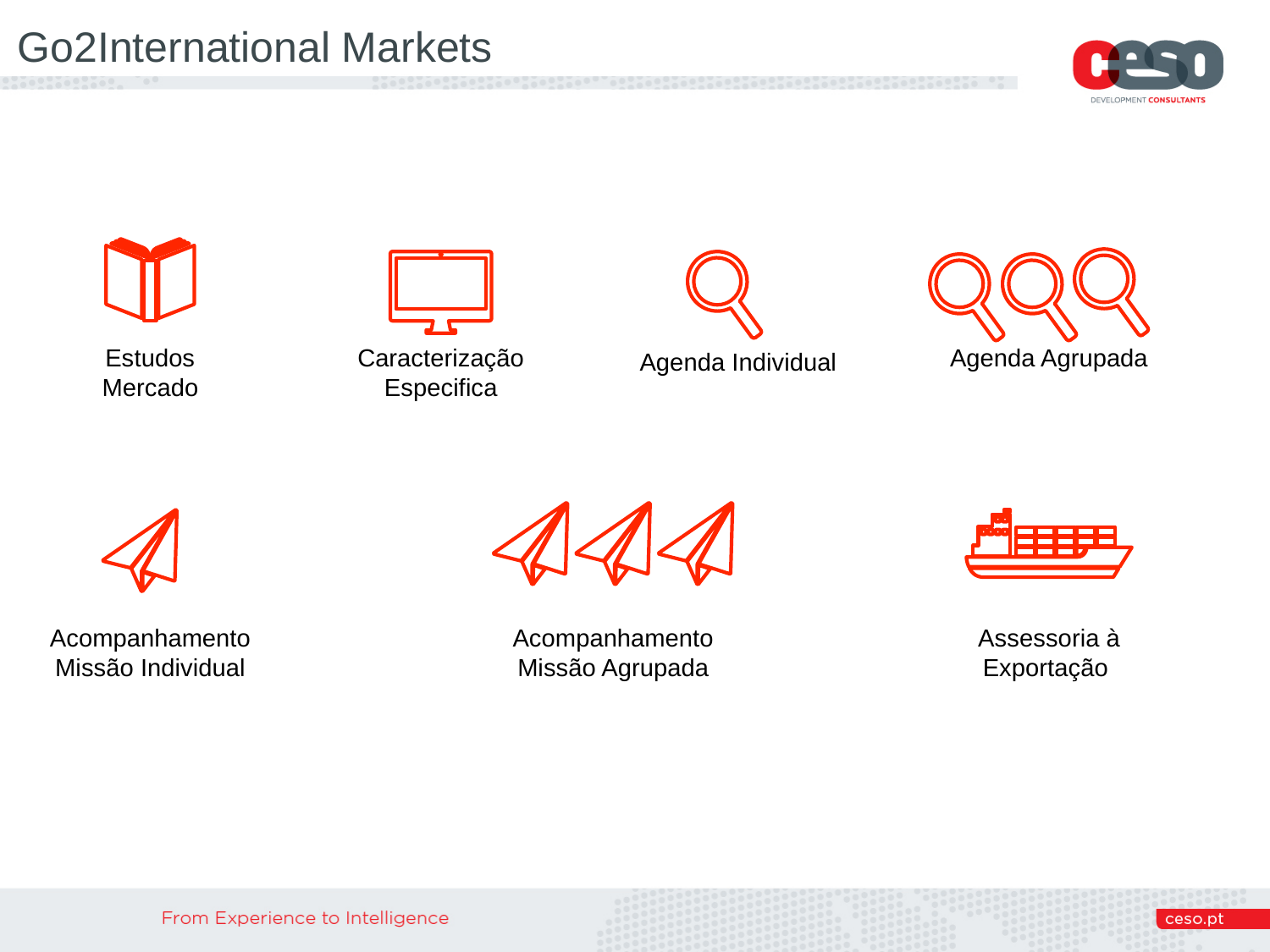

Go2International Markets

Estudos Mercado
Caracterização Especifica
Agenda Agrupada
Agenda Individual

Acompanhamento Missão Individual
Acompanhamento Missão Agrupada
Assessoria à Exportação